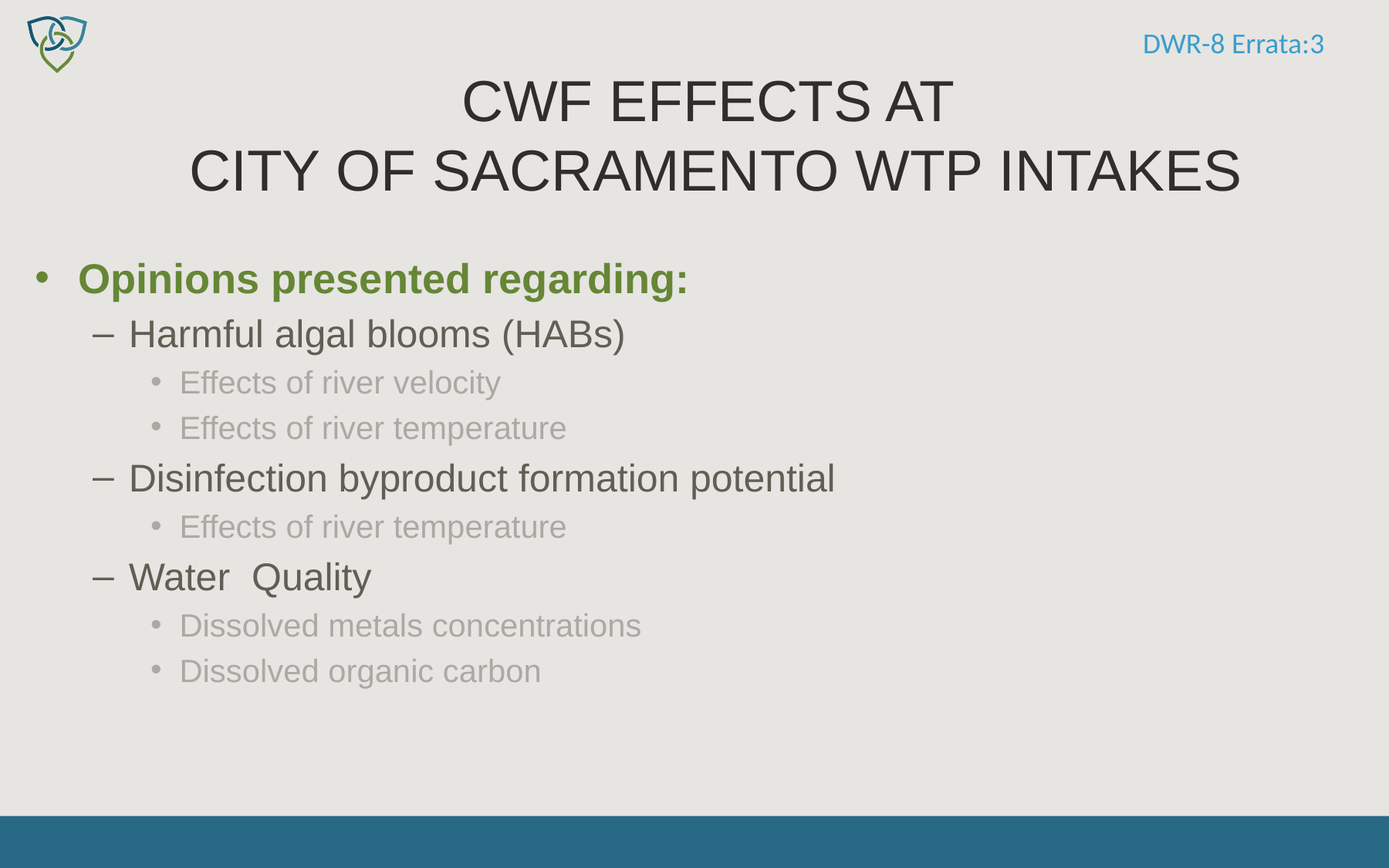

DWR-8 Errata:3
# CWF Effects at City of Sacramento WTP Intakes
Opinions presented regarding:
Harmful algal blooms (HABs)
Effects of river velocity
Effects of river temperature
Disinfection byproduct formation potential
Effects of river temperature
Water  Quality
Dissolved metals concentrations
Dissolved organic carbon